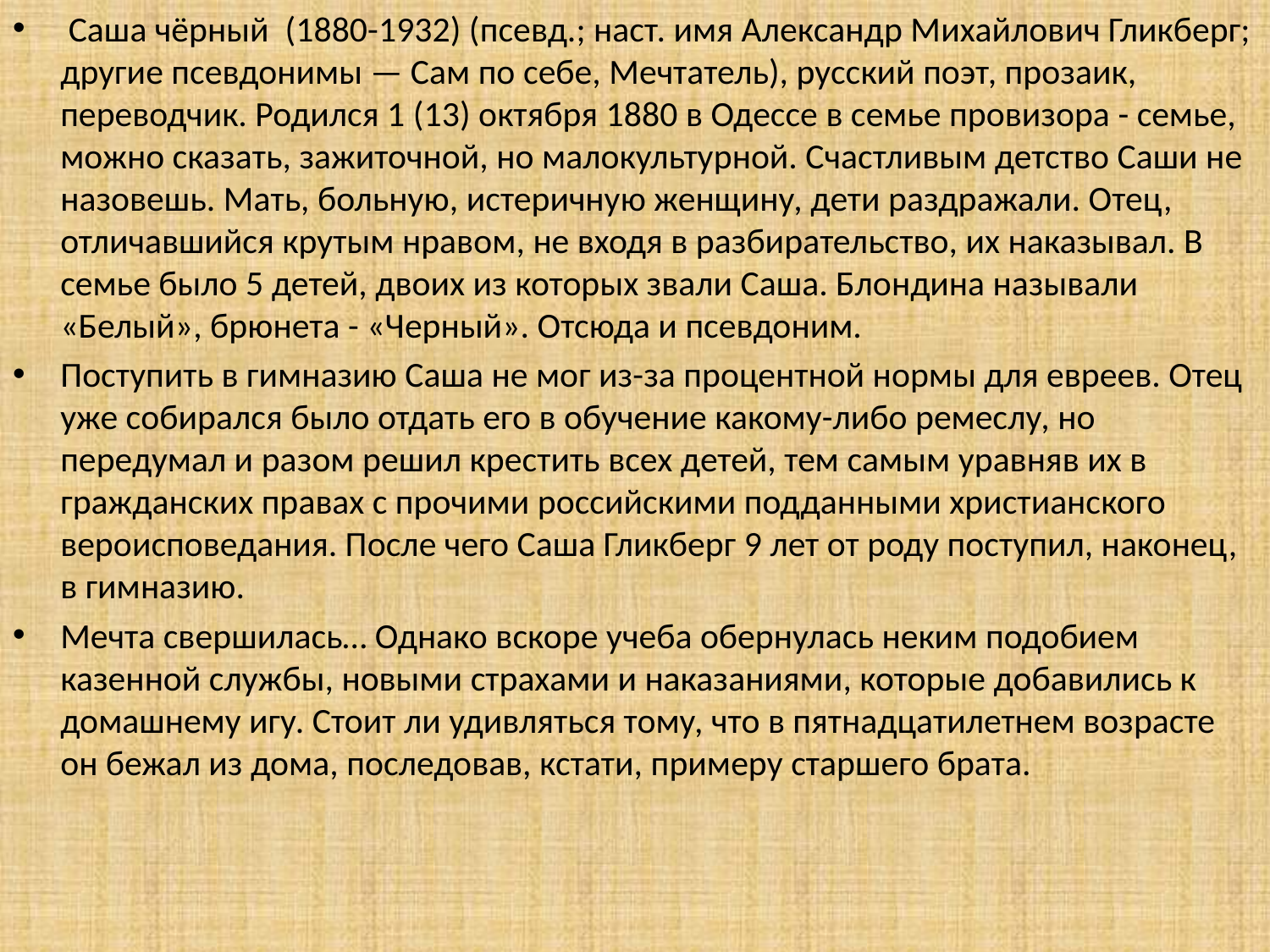

Саша чёрный  (1880-1932) (псевд.; наст. имя Александр Михайлович Гликберг; другие псевдонимы — Сам по себе, Мечтатель), русский поэт, прозаик, переводчик. Родился 1 (13) октября 1880 в Одессе в семье провизора - семье, можно сказать, зажиточной, но малокультурной. Счастливым детство Саши не назовешь. Мать, больную, истеричную женщину, дети раздражали. Отец, отличавшийся крутым нравом, не входя в разбирательство, их наказывал. В семье было 5 детей, двоих из которых звали Саша. Блондина называли «Белый», брюнета - «Черный». Отсюда и псевдоним.
Поступить в гимназию Саша не мог из-за процентной нормы для евреев. Отец уже собирался было отдать его в обучение какому-либо ремеслу, но передумал и разом решил крестить всех детей, тем самым уравняв их в гражданских правах с прочими российскими подданными христианского вероисповедания. После чего Саша Гликберг 9 лет от роду поступил, наконец, в гимназию.
Мечта свершилась… Однако вскоре учеба обернулась неким подобием казенной службы, новыми страхами и наказаниями, которые добавились к домашнему игу. Стоит ли удивляться тому, что в пятнадцатилетнем возрасте он бежал из дома, последовав, кстати, примеру старшего брата.